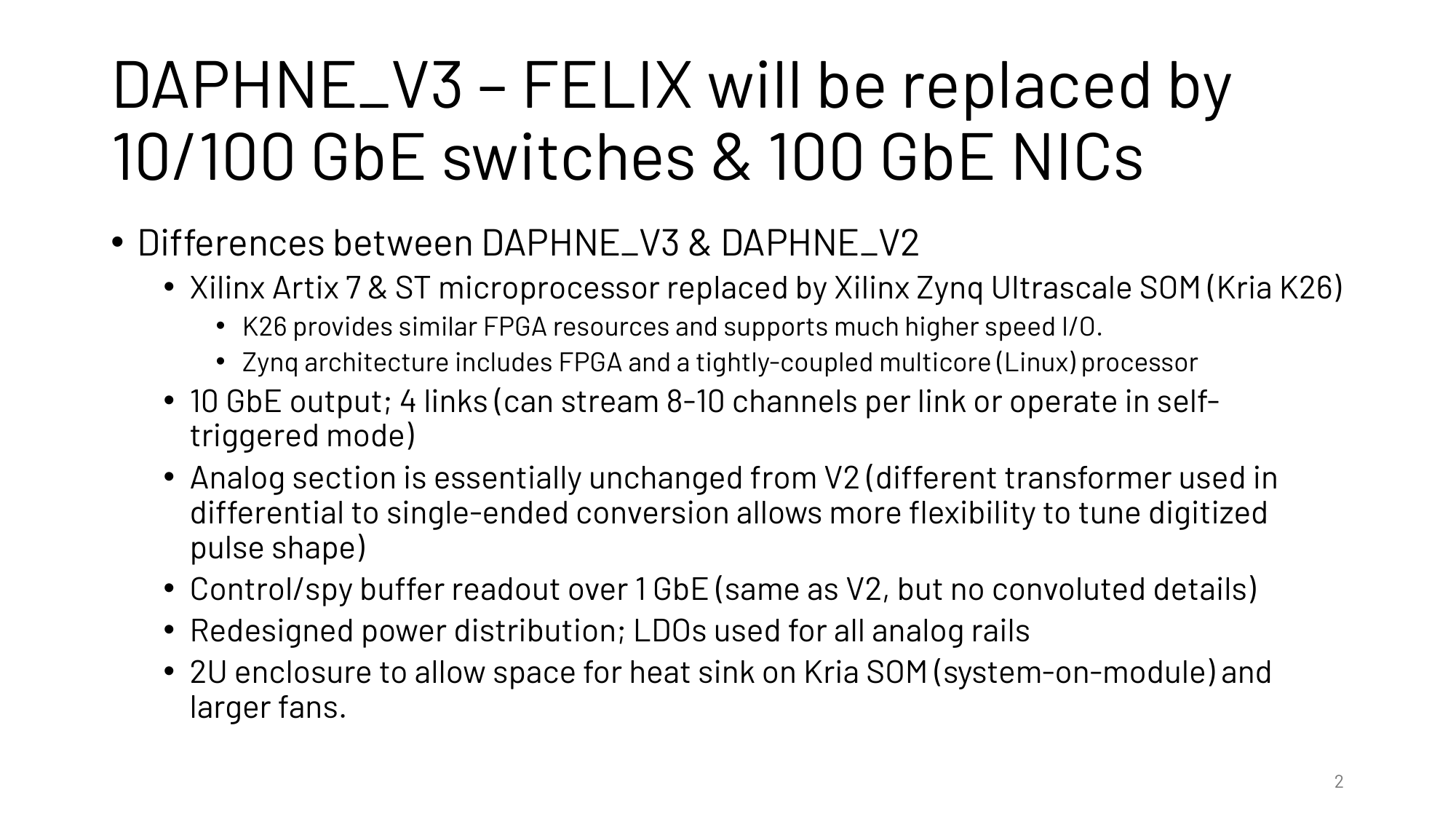

# DAPHNE_V3 – FELIX will be replaced by 10/100 GbE switches & 100 GbE NICs
Differences between DAPHNE_V3 & DAPHNE_V2
Xilinx Artix 7 & ST microprocessor replaced by Xilinx Zynq Ultrascale SOM (Kria K26)
K26 provides similar FPGA resources and supports much higher speed I/O.
Zynq architecture includes FPGA and a tightly-coupled multicore (Linux) processor
10 GbE output; 4 links (can stream 8-10 channels per link or operate in self-triggered mode)
Analog section is essentially unchanged from V2 (different transformer used in differential to single-ended conversion allows more flexibility to tune digitized pulse shape)
Control/spy buffer readout over 1 GbE (same as V2, but no convoluted details)
Redesigned power distribution; LDOs used for all analog rails
2U enclosure to allow space for heat sink on Kria SOM (system-on-module) and larger fans.
2